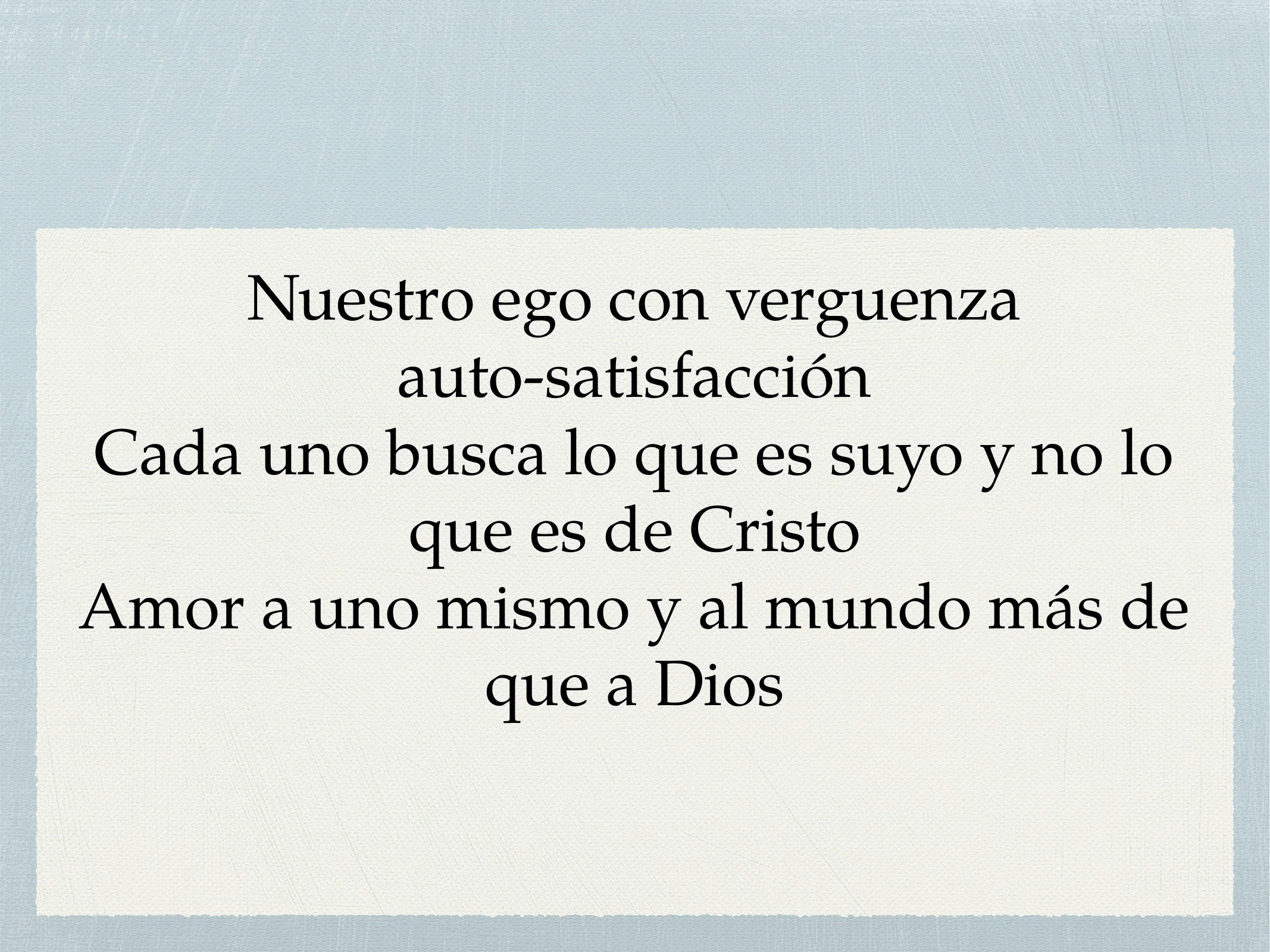

# Nuestro ego con verguenza
auto-satisfacción
Cada uno busca lo que es suyo y no lo que es de Cristo
Amor a uno mismo y al mundo más de que a Dios